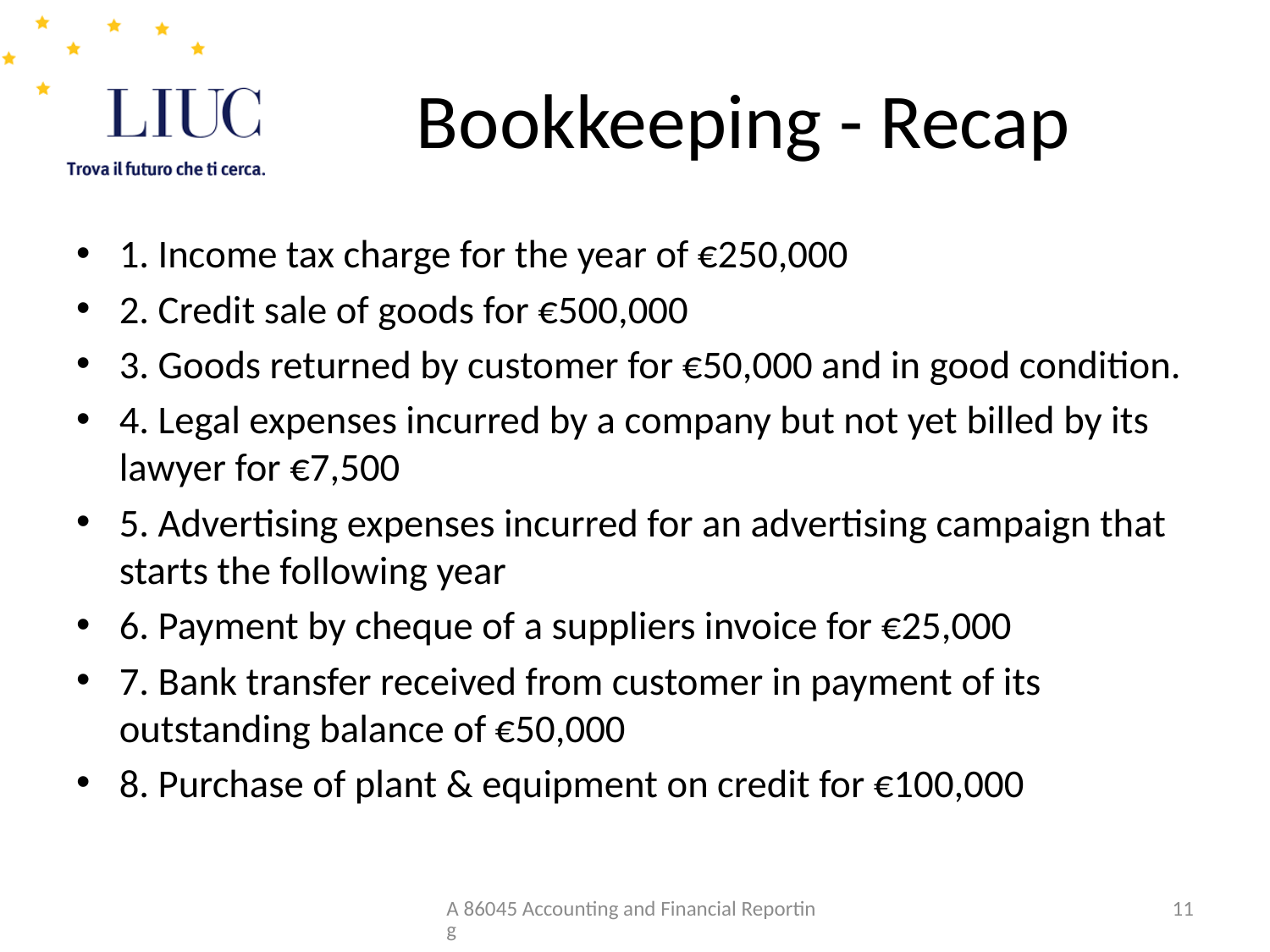

# Bookkeeping - Recap
1. Income tax charge for the year of €250,000
2. Credit sale of goods for €500,000
3. Goods returned by customer for €50,000 and in good condition.
4. Legal expenses incurred by a company but not yet billed by its lawyer for €7,500
5. Advertising expenses incurred for an advertising campaign that starts the following year
6. Payment by cheque of a suppliers invoice for €25,000
7. Bank transfer received from customer in payment of its outstanding balance of €50,000
8. Purchase of plant & equipment on credit for €100,000
A 86045 Accounting and Financial Reporting
11